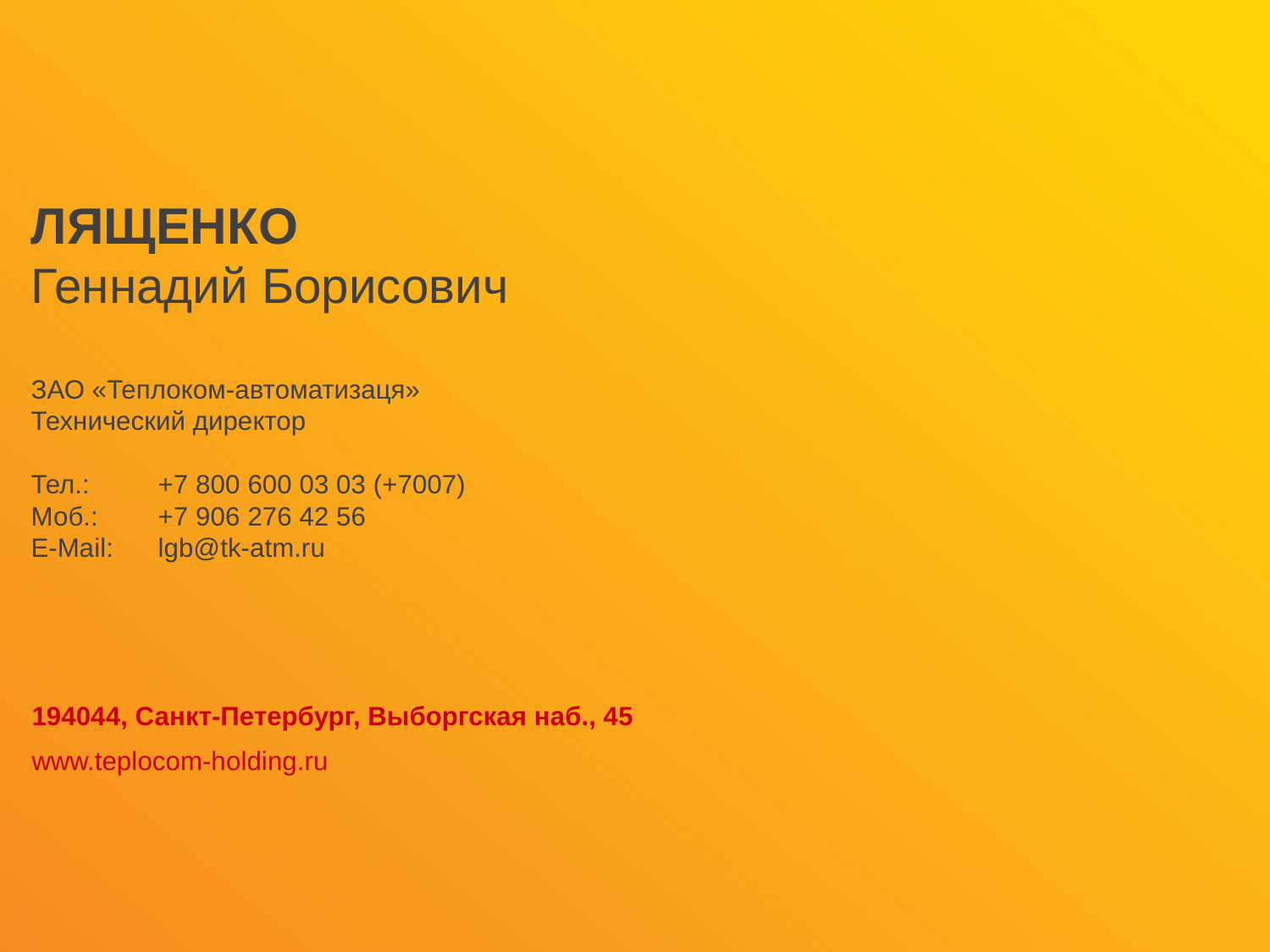

Лященко
Геннадий Борисович

ЗАО «Теплоком-автоматизаця»
Технический директор

Тел.:  	+7 800 600 03 03 (+7007)
Моб.: 	+7 906 276 42 56
E-Mail: 	lgb@tk-atm.ru
194044, Санкт-Петербург, Выборгская наб., 45
www.teplocom-holding.ru